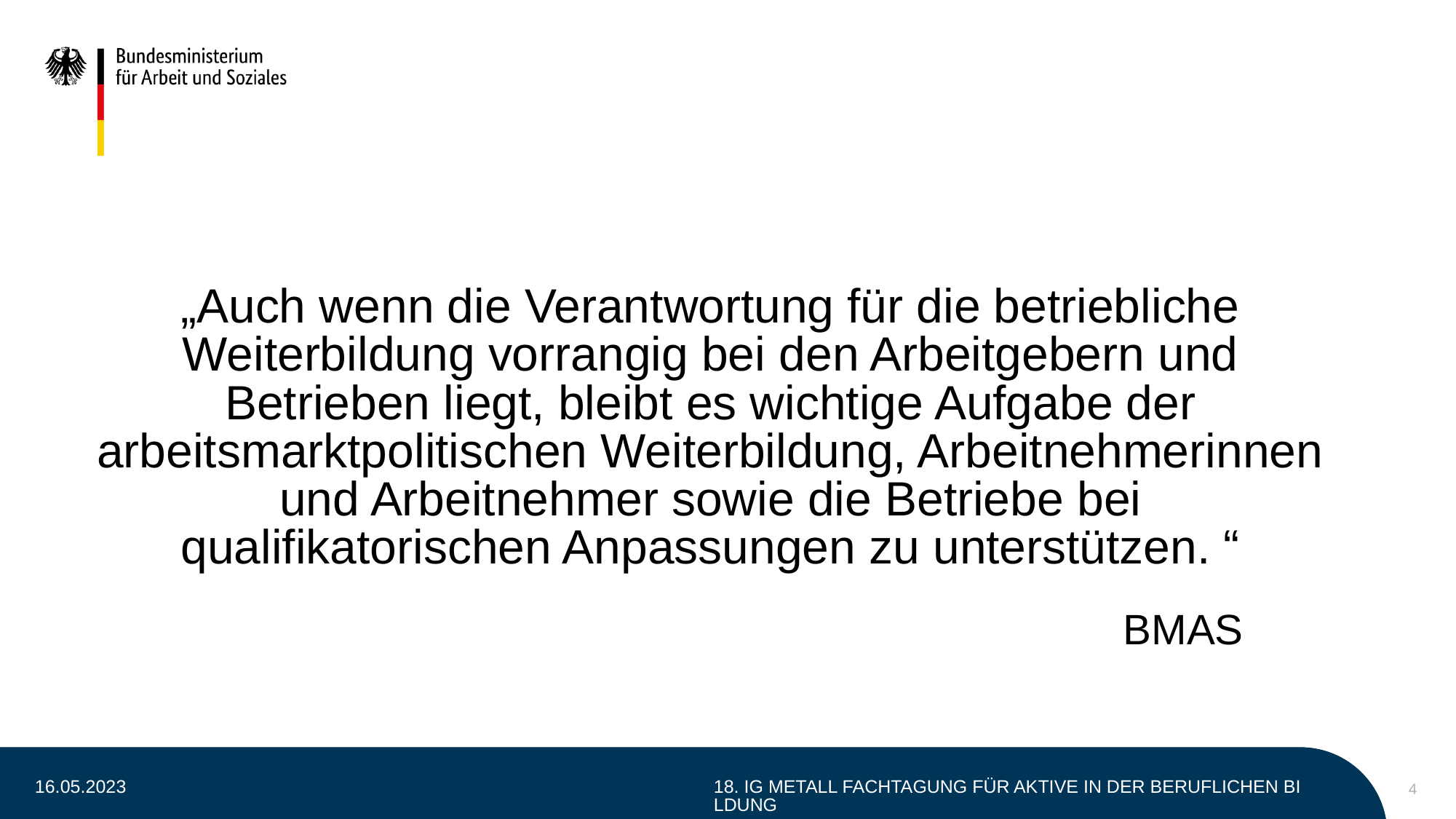

„Auch wenn die Verantwortung für die betriebliche Weiterbildung vorrangig bei den Arbeitgebern und Betrieben liegt, bleibt es wichtige Aufgabe der arbeitsmarktpolitischen Weiterbildung, Arbeitnehmerinnen und Arbeitnehmer sowie die Betriebe bei qualifikatorischen Anpassungen zu unterstützen. “

BMAS
16.05.2023
18. IG Metall Fachtagung für Aktive in der beruflichen Bildung
4